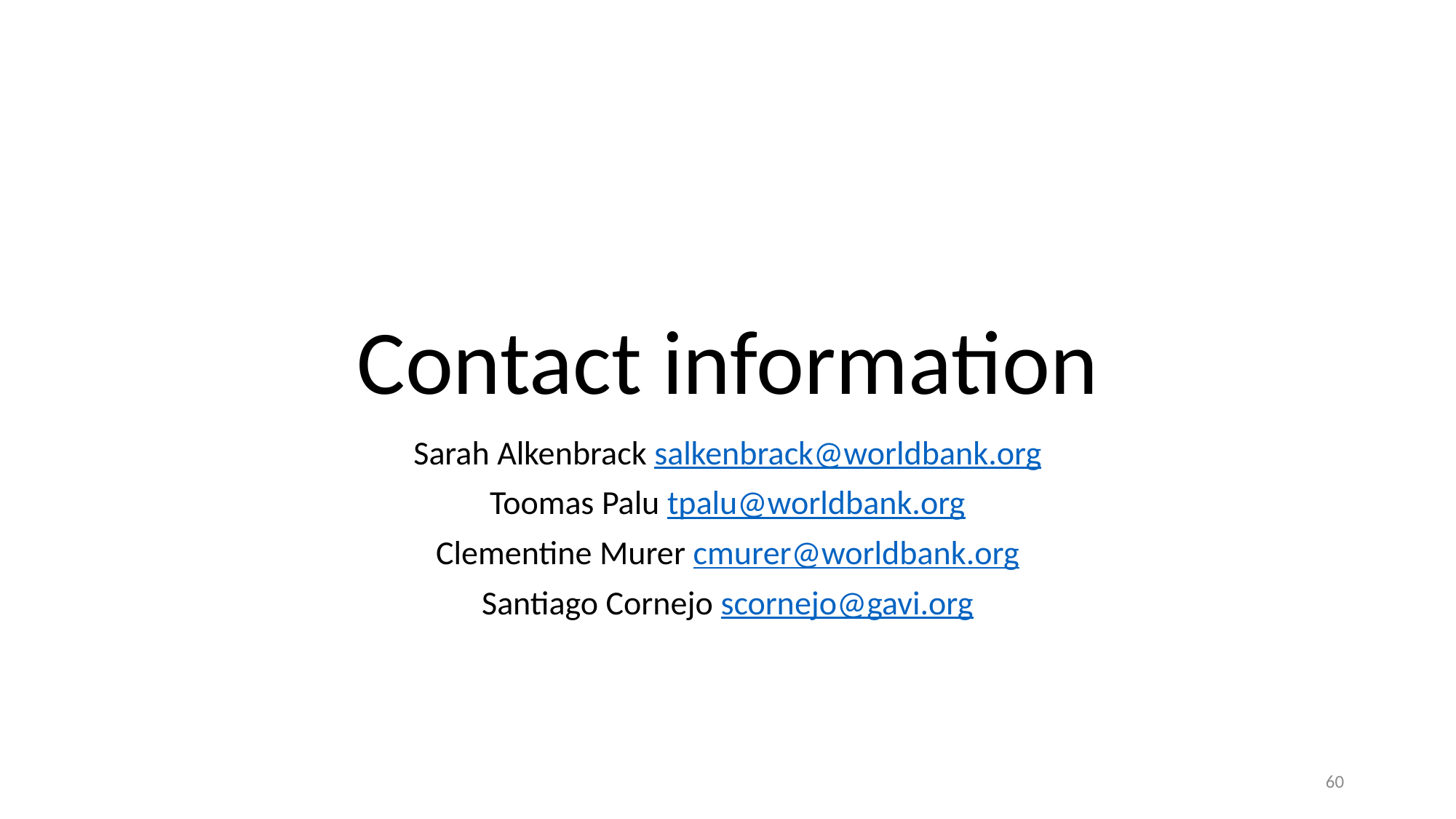

# Contact information
Sarah Alkenbrack salkenbrack@worldbank.org
Toomas Palu tpalu@worldbank.org
Clementine Murer cmurer@worldbank.org
Santiago Cornejo scornejo@gavi.org

60